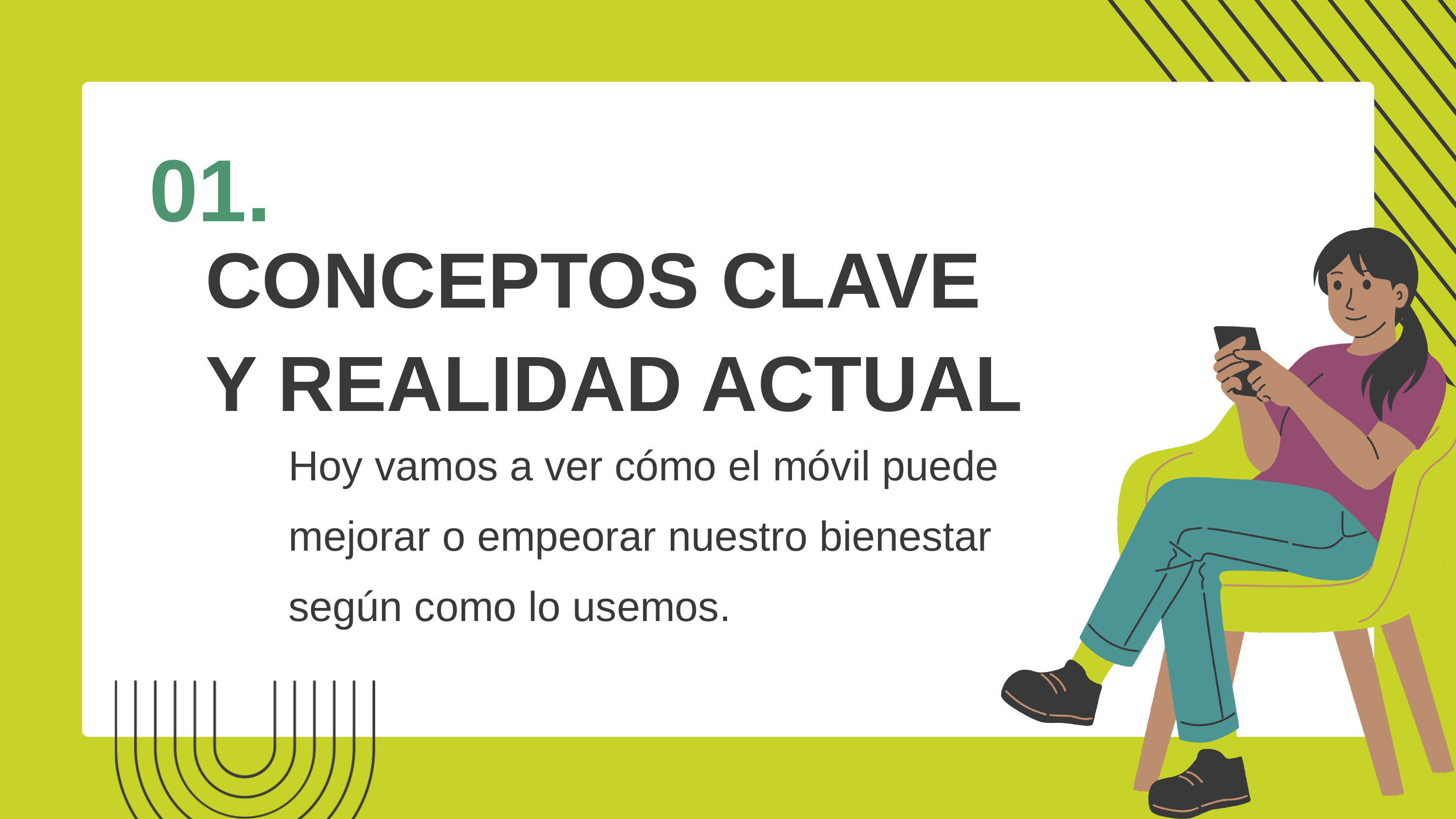

01.
CONCEPTOS CLAVE
Y REALIDAD ACTUAL

Hoy vamos a ver cómo el móvil puede mejorar o empeorar nuestro bienestar según como lo usemos.